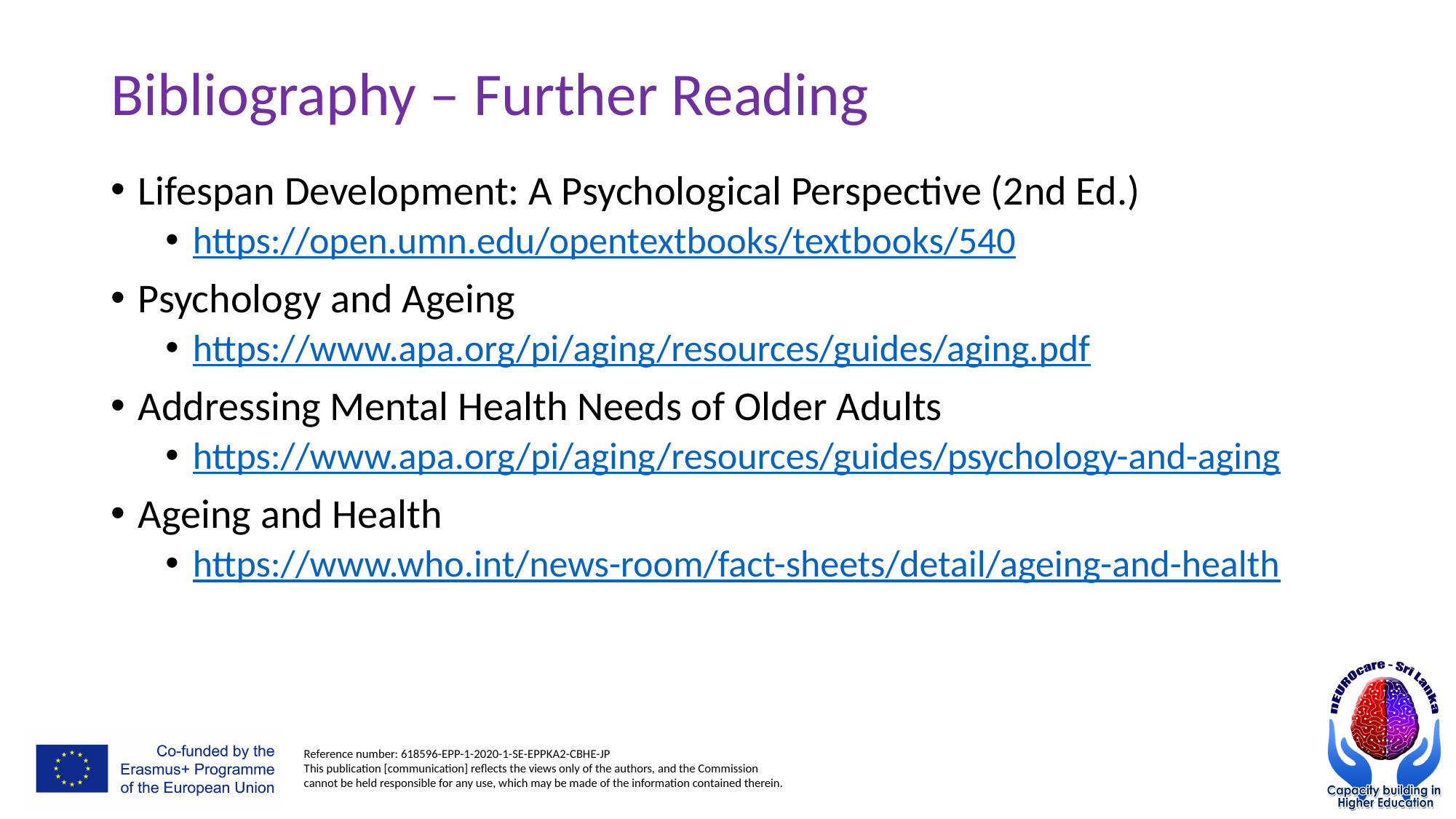

# Bibliography – Further Reading
Lifespan Development: A Psychological Perspective (2nd Ed.)
https://open.umn.edu/opentextbooks/textbooks/540
Psychology and Ageing
https://www.apa.org/pi/aging/resources/guides/aging.pdf
Addressing Mental Health Needs of Older Adults
https://www.apa.org/pi/aging/resources/guides/psychology-and-aging
Ageing and Health
https://www.who.int/news-room/fact-sheets/detail/ageing-and-health